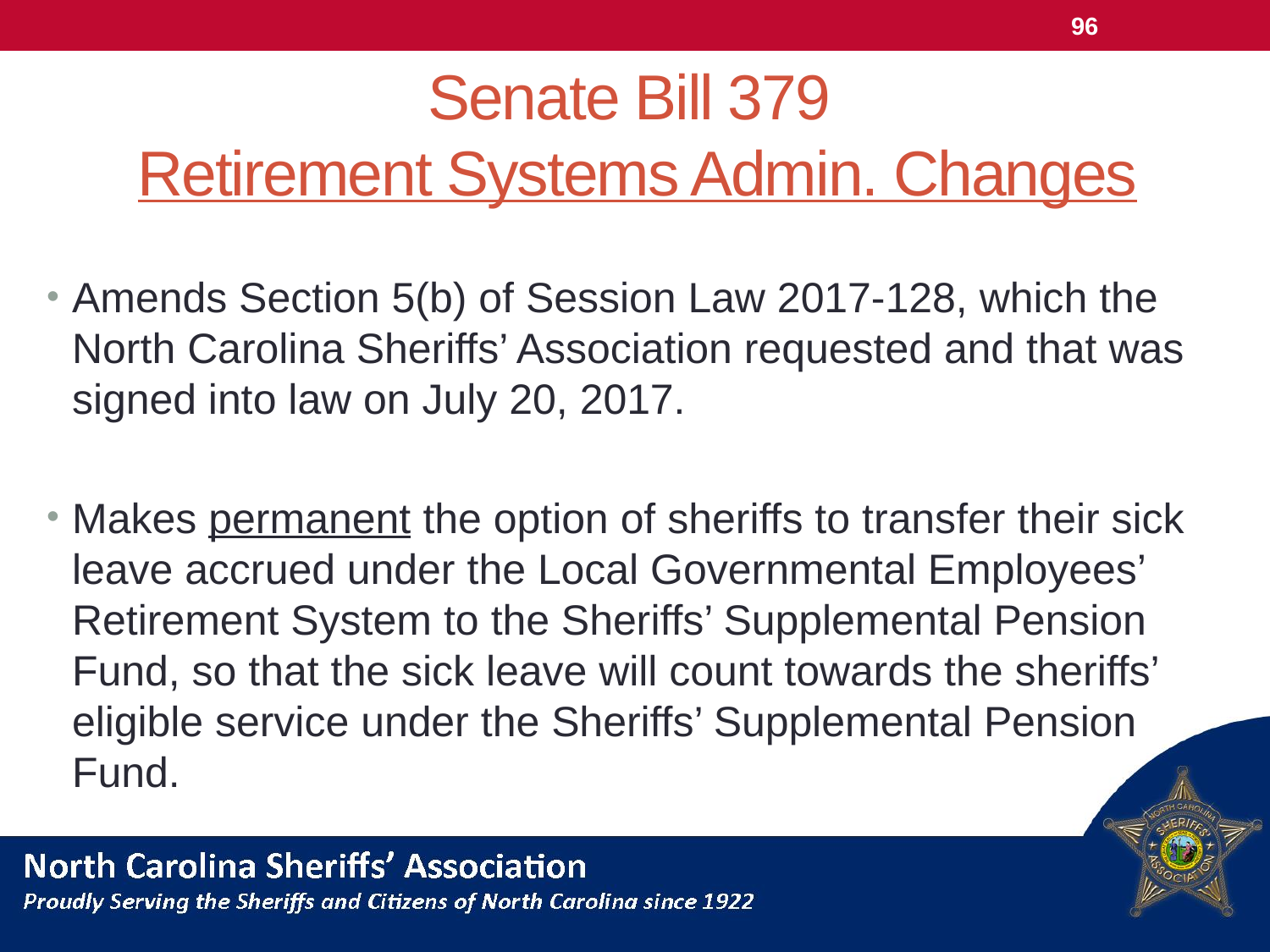

96
# Senate Bill 379 Retirement Systems Admin. Changes
Amends Section 5(b) of Session Law 2017-128, which the North Carolina Sheriffs’ Association requested and that was signed into law on July 20, 2017.

Makes permanent the option of sheriffs to transfer their sick leave accrued under the Local Governmental Employees’ Retirement System to the Sheriffs’ Supplemental Pension Fund, so that the sick leave will count towards the sheriffs’ eligible service under the Sheriffs’ Supplemental Pension Fund.